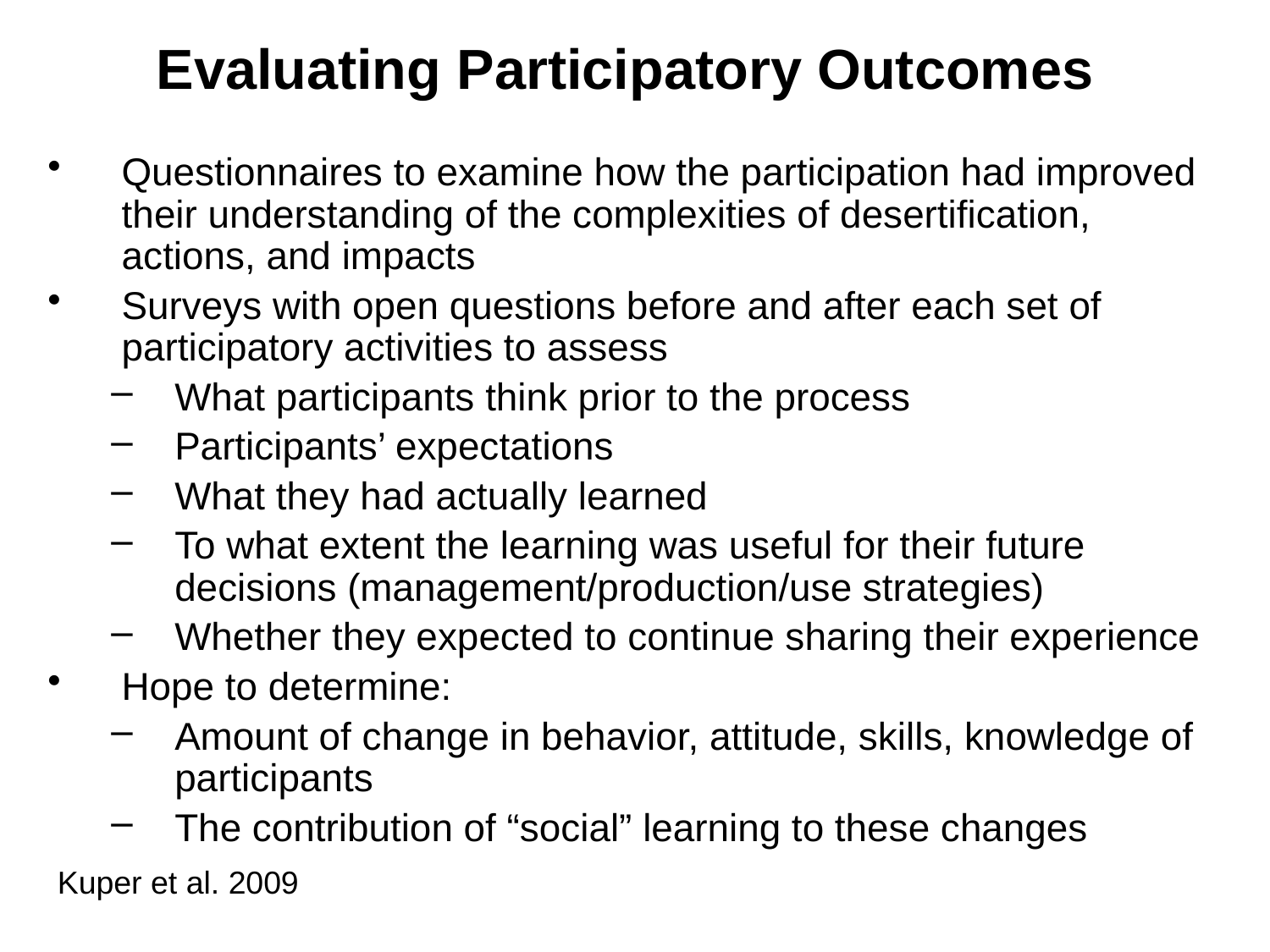

# Evaluating Participatory Outcomes
Questionnaires to examine how the participation had improved their understanding of the complexities of desertification, actions, and impacts
Surveys with open questions before and after each set of participatory activities to assess
What participants think prior to the process
Participants’ expectations
What they had actually learned
To what extent the learning was useful for their future decisions (management/production/use strategies)
Whether they expected to continue sharing their experience
Hope to determine:
Amount of change in behavior, attitude, skills, knowledge of participants
The contribution of “social” learning to these changes

Kuper et al. 2009